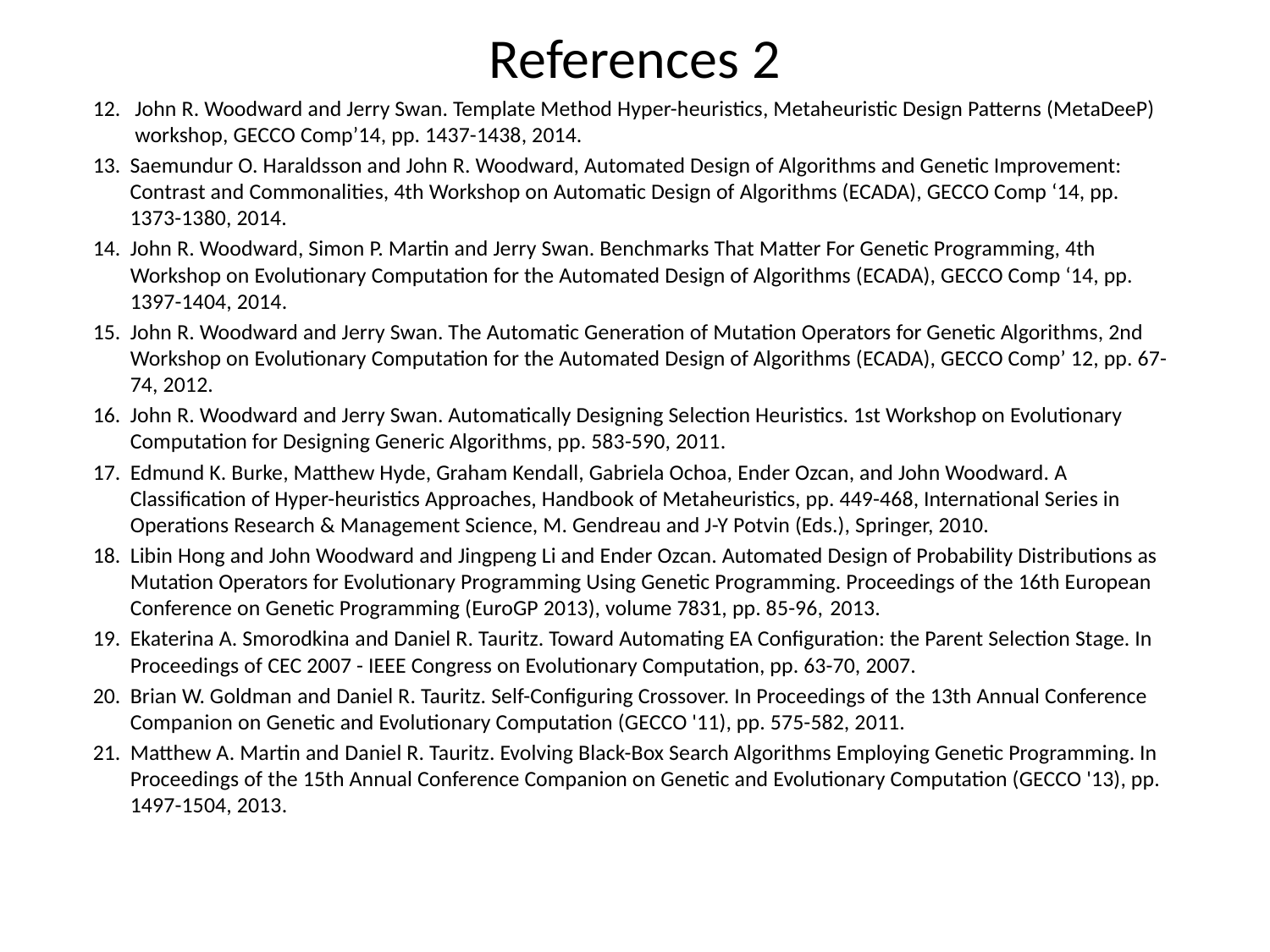

# References 2
John R. Woodward and Jerry Swan. Template Method Hyper-heuristics, Metaheuristic Design Patterns (MetaDeeP) workshop, GECCO Comp’14, pp. 1437-1438, 2014.
Saemundur O. Haraldsson and John R. Woodward, Automated Design of Algorithms and Genetic Improvement: Contrast and Commonalities, 4th Workshop on Automatic Design of Algorithms (ECADA), GECCO Comp ‘14, pp. 1373-1380, 2014.
John R. Woodward, Simon P. Martin and Jerry Swan. Benchmarks That Matter For Genetic Programming, 4th Workshop on Evolutionary Computation for the Automated Design of Algorithms (ECADA), GECCO Comp ‘14, pp. 1397-1404, 2014.
John R. Woodward and Jerry Swan. The Automatic Generation of Mutation Operators for Genetic Algorithms, 2nd Workshop on Evolutionary Computation for the Automated Design of Algorithms (ECADA), GECCO Comp’ 12, pp. 67-74, 2012.
John R. Woodward and Jerry Swan. Automatically Designing Selection Heuristics. 1st Workshop on Evolutionary Computation for Designing Generic Algorithms, pp. 583-590, 2011.
Edmund K. Burke, Matthew Hyde, Graham Kendall, Gabriela Ochoa, Ender Ozcan, and John Woodward. A Classification of Hyper-heuristics Approaches, Handbook of Metaheuristics, pp. 449-468, International Series in Operations Research & Management Science, M. Gendreau and J-Y Potvin (Eds.), Springer, 2010.
Libin Hong and John Woodward and Jingpeng Li and Ender Ozcan. Automated Design of Probability Distributions as Mutation Operators for Evolutionary Programming Using Genetic Programming. Proceedings of the 16th European Conference on Genetic Programming (EuroGP 2013), volume 7831, pp. 85-96, 2013.
Ekaterina A. Smorodkina and Daniel R. Tauritz. Toward Automating EA Configuration: the Parent Selection Stage. In Proceedings of CEC 2007 - IEEE Congress on Evolutionary Computation, pp. 63-70, 2007.
Brian W. Goldman and Daniel R. Tauritz. Self-Configuring Crossover. In Proceedings of the 13th Annual Conference Companion on Genetic and Evolutionary Computation (GECCO '11), pp. 575-582, 2011.
Matthew A. Martin and Daniel R. Tauritz. Evolving Black-Box Search Algorithms Employing Genetic Programming. In Proceedings of the 15th Annual Conference Companion on Genetic and Evolutionary Computation (GECCO '13), pp. 1497-1504, 2013.